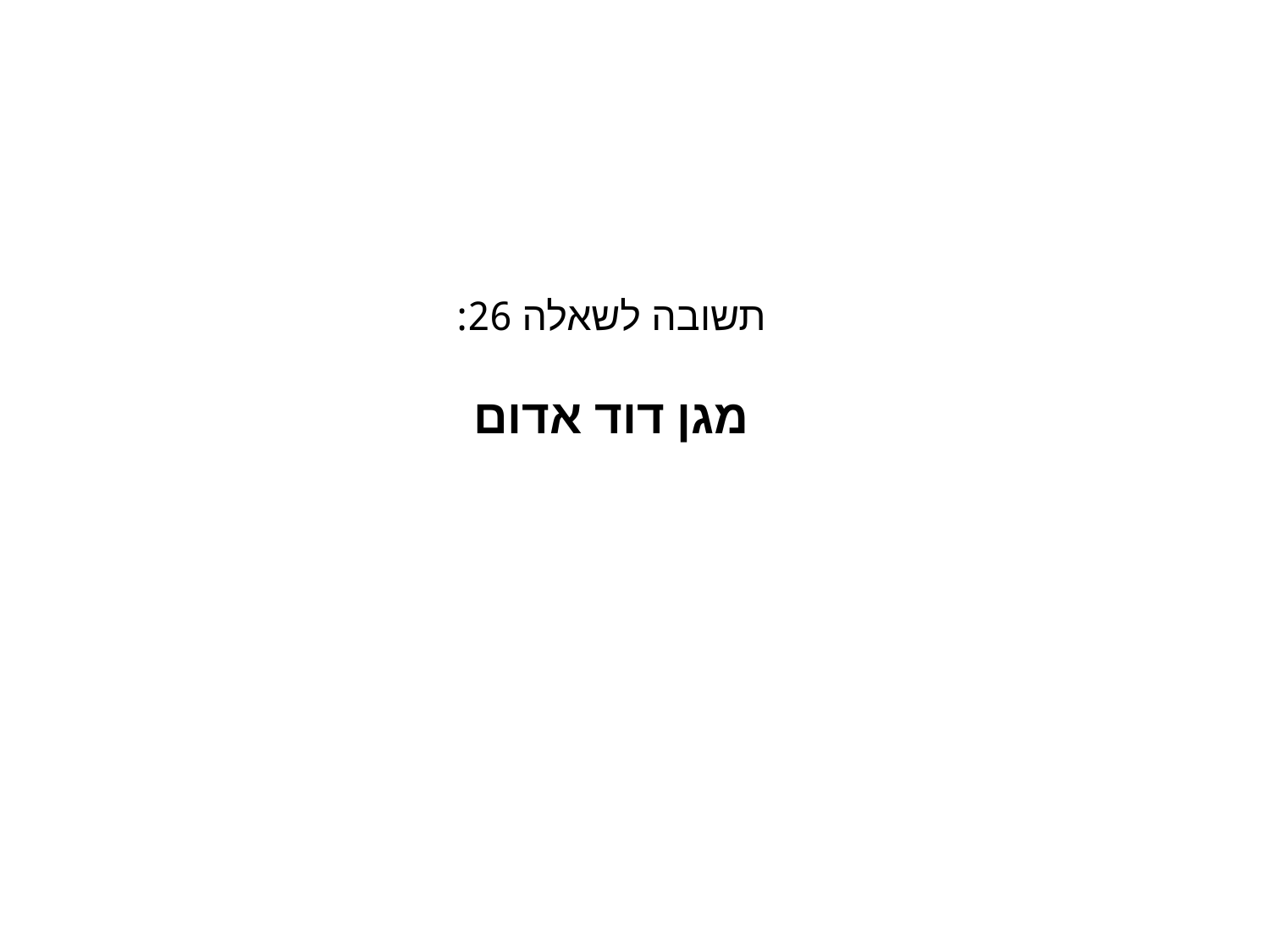

# תשובה לשאלה 26: מגן דוד אדום